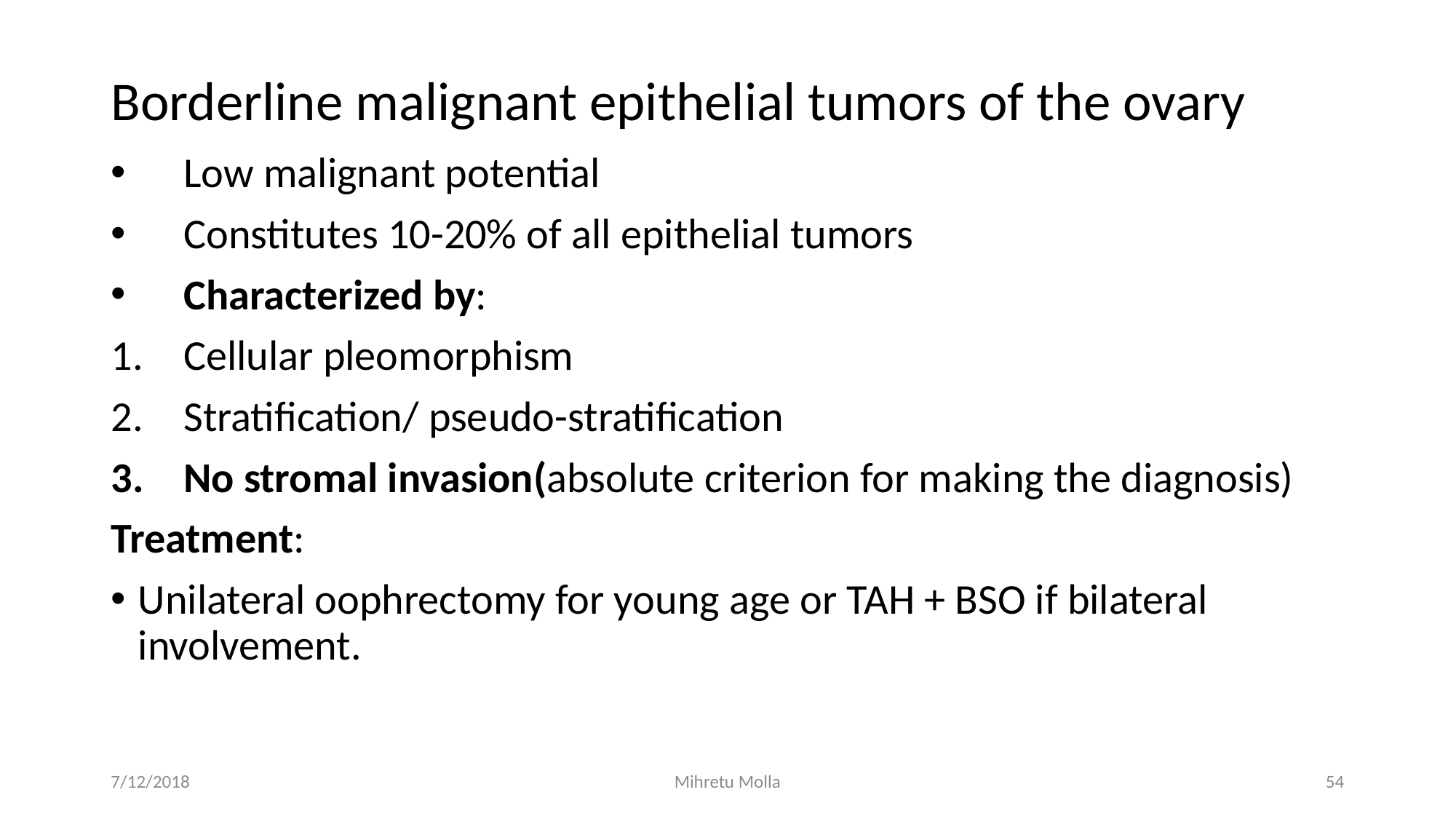

# Borderline malignant epithelial tumors of the ovary
Low malignant potential
Constitutes 10-20% of all epithelial tumors
Characterized by:
Cellular pleomorphism
Stratification/ pseudo-stratification
No stromal invasion(absolute criterion for making the diagnosis)
Treatment:
Unilateral oophrectomy for young age or TAH + BSO if bilateral involvement.

7/12/2018
Mihretu Molla
54